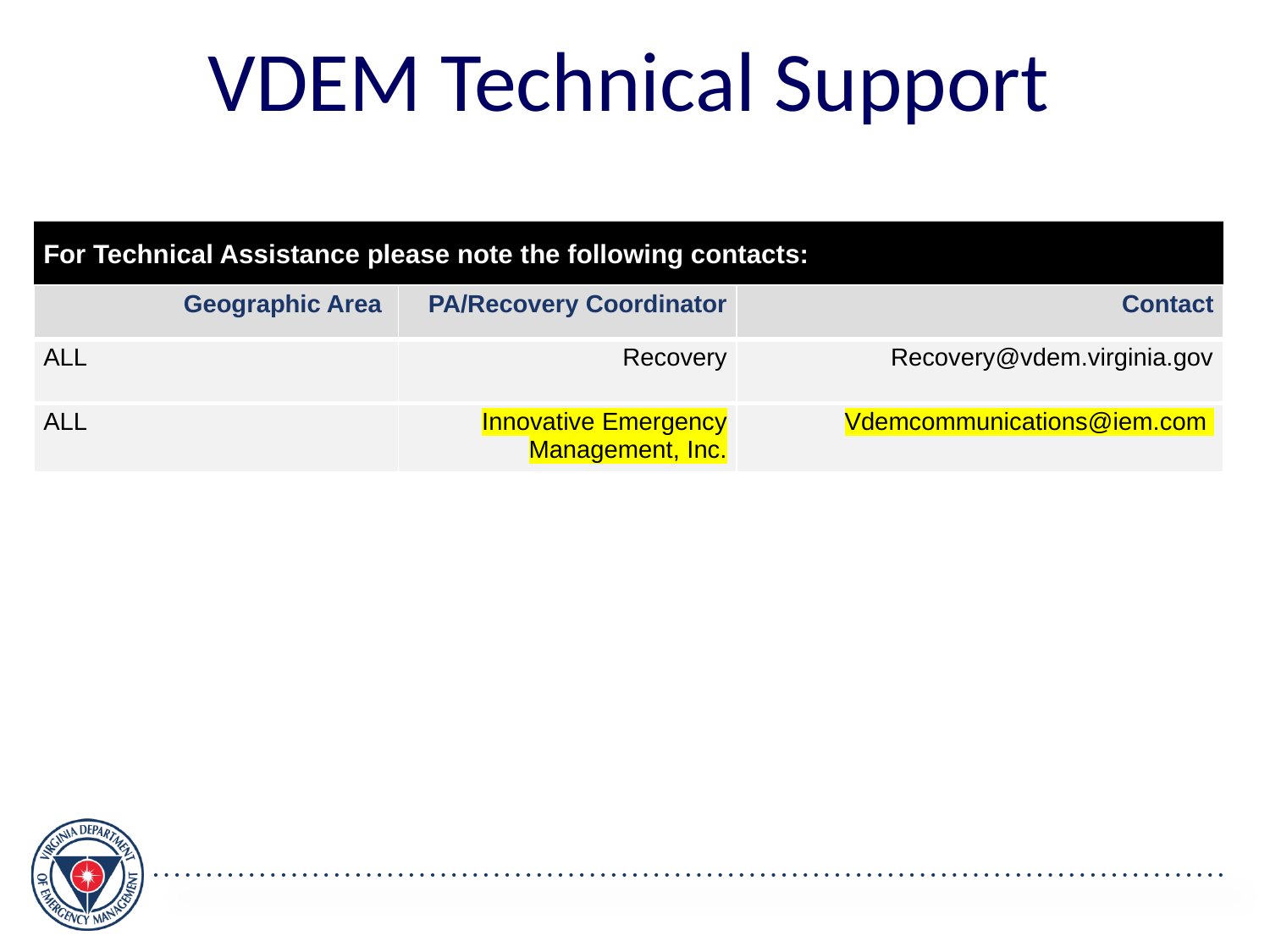

VDEM Technical Support
For Technical Assistance please note the following contacts:
| Geographic Area | PA/Recovery Coordinator | Contact |
| --- | --- | --- |
| ALL | Recovery | Recovery@vdem.virginia.gov |
| ALL | Innovative Emergency Management, Inc. | Vdemcommunications@iem.com |
| --- | --- | --- |